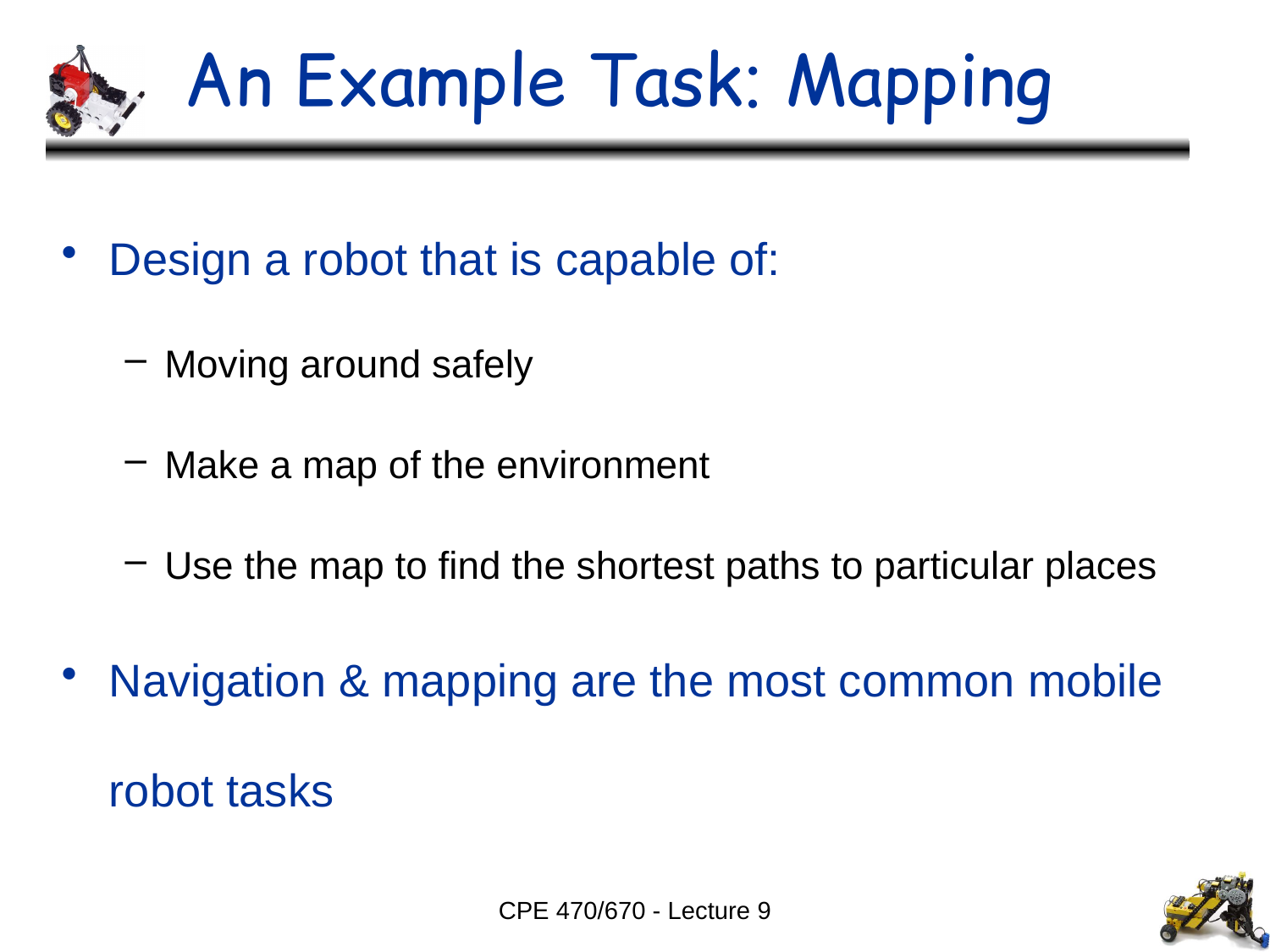

# An Example Task: Mapping
Design a robot that is capable of:
Moving around safely
Make a map of the environment
Use the map to find the shortest paths to particular places
Navigation & mapping are the most common mobile robot tasks
CPE 470/670 - Lecture 9